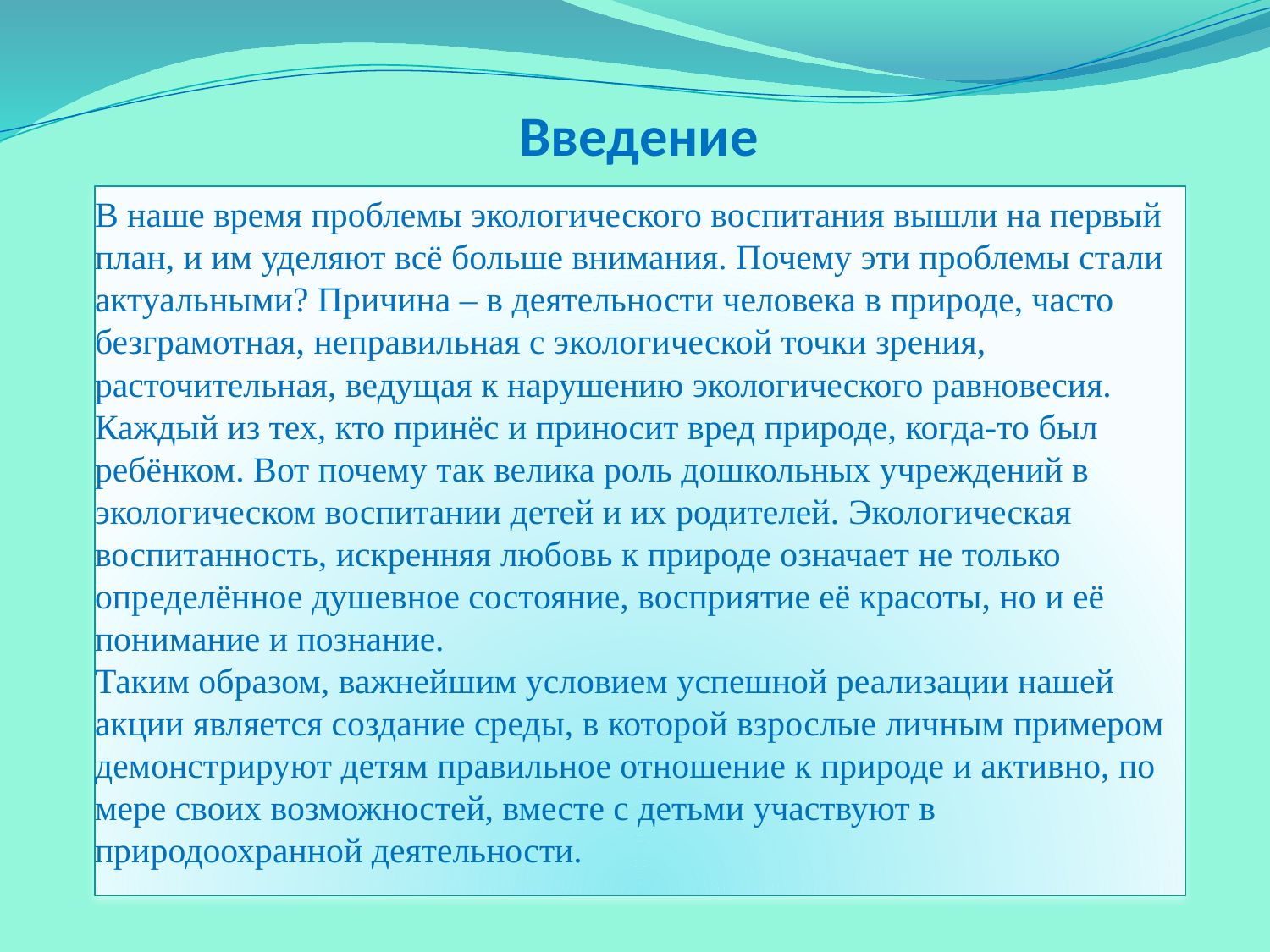

# Введение
В наше время проблемы экологического воспитания вышли на первый план, и им уделяют всё больше внимания. Почему эти проблемы стали актуальными? Причина – в деятельности человека в природе, часто безграмотная, неправильная с экологической точки зрения, расточительная, ведущая к нарушению экологического равновесия. Каждый из тех, кто принёс и приносит вред природе, когда-то был ребёнком. Вот почему так велика роль дошкольных учреждений в экологическом воспитании детей и их родителей. Экологическая воспитанность, искренняя любовь к природе означает не только определённое душевное состояние, восприятие её красоты, но и её понимание и познание.
Таким образом, важнейшим условием успешной реализации нашей акции является создание среды, в которой взрослые личным примером демонстрируют детям правильное отношение к природе и активно, по мере своих возможностей, вместе с детьми участвуют в природоохранной деятельности.